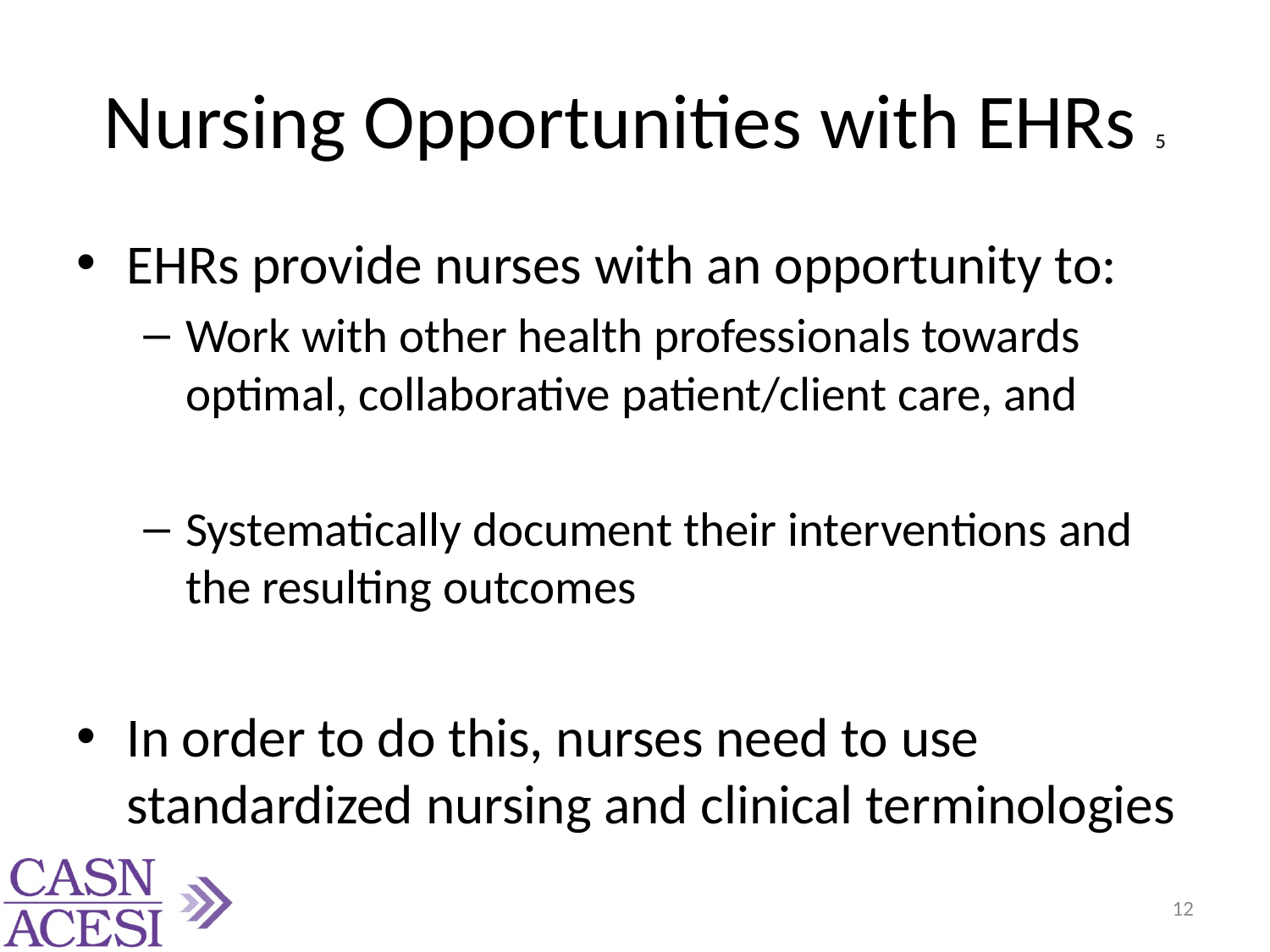

# Nursing Opportunities with EHRs 5
EHRs provide nurses with an opportunity to:
Work with other health professionals towards optimal, collaborative patient/client care, and

Systematically document their interventions and the resulting outcomes

In order to do this, nurses need to use standardized nursing and clinical terminologies

12